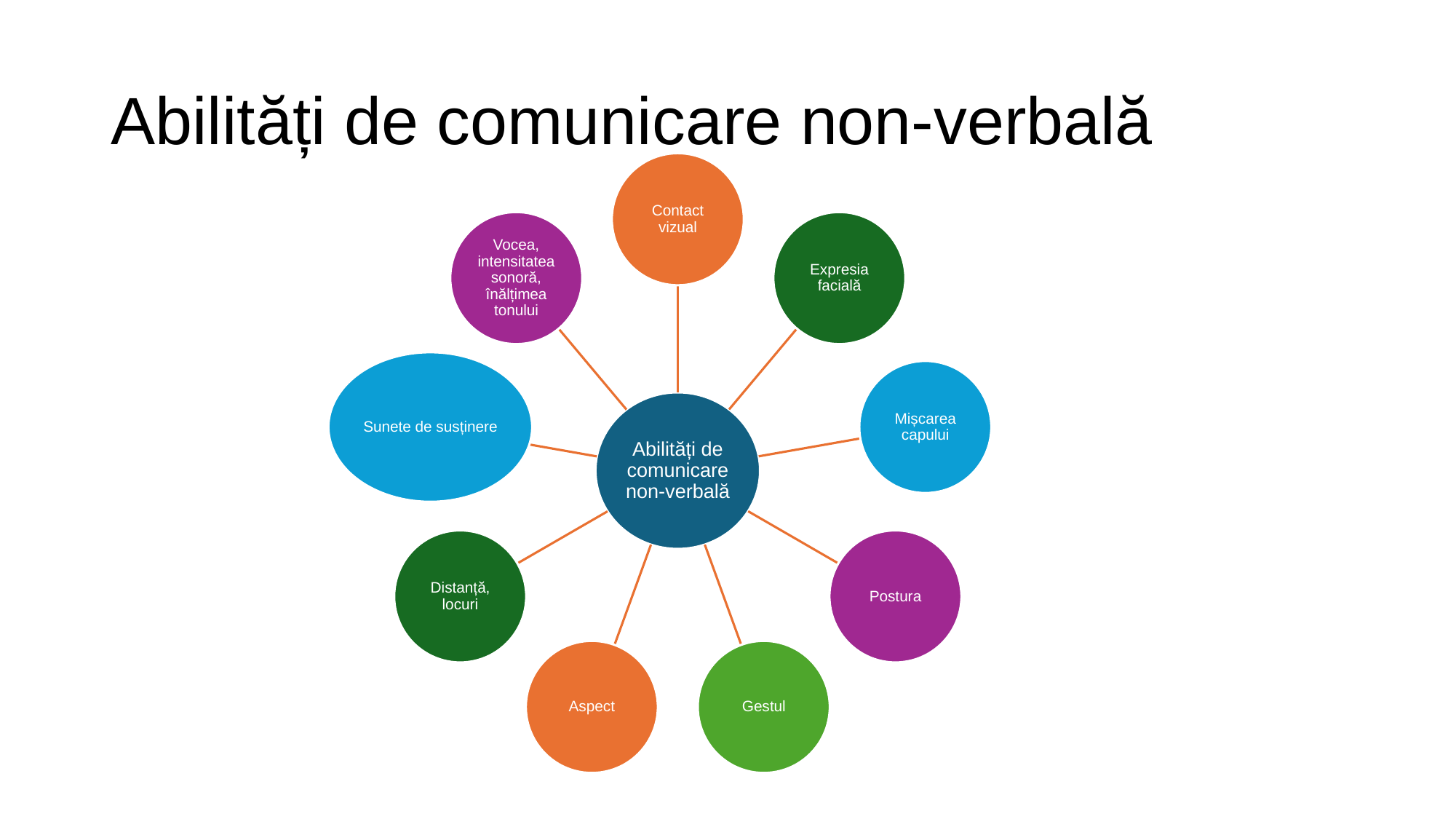

# Abilități de comunicare non-verbală

Contact vizual

Vocea, intensitatea sonoră, înălțimea tonului
Expresia facială

Sunete de susținere
Mișcarea capului

Abilități de comunicare non-verbală

Distanță, locuri
Postura

Aspect
Gestul